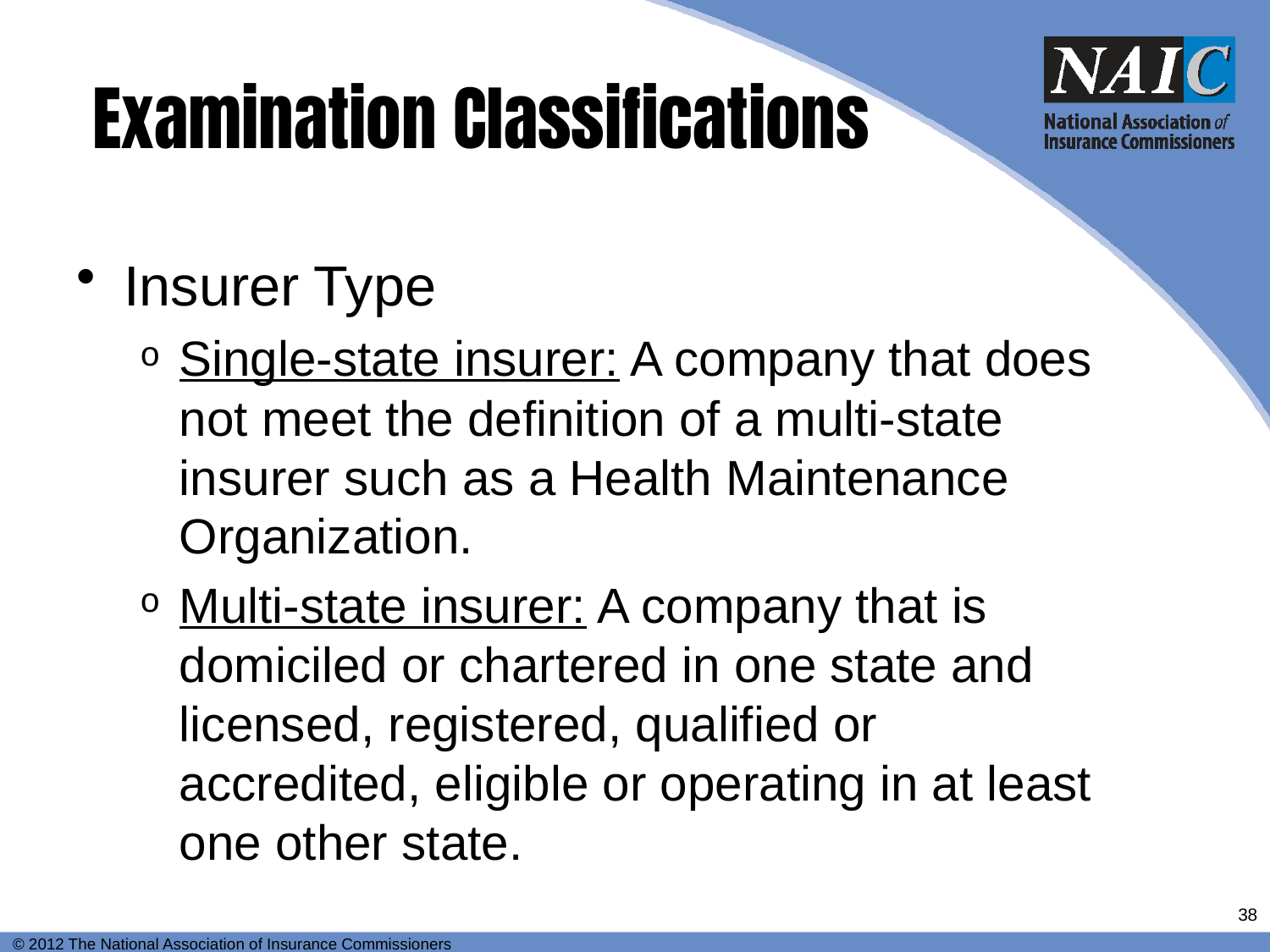

# Examination Classifications
Insurer Type
Single-state insurer: A company that does not meet the definition of a multi-state insurer such as a Health Maintenance Organization.
Multi-state insurer: A company that is domiciled or chartered in one state and licensed, registered, qualified or accredited, eligible or operating in at least one other state.
38